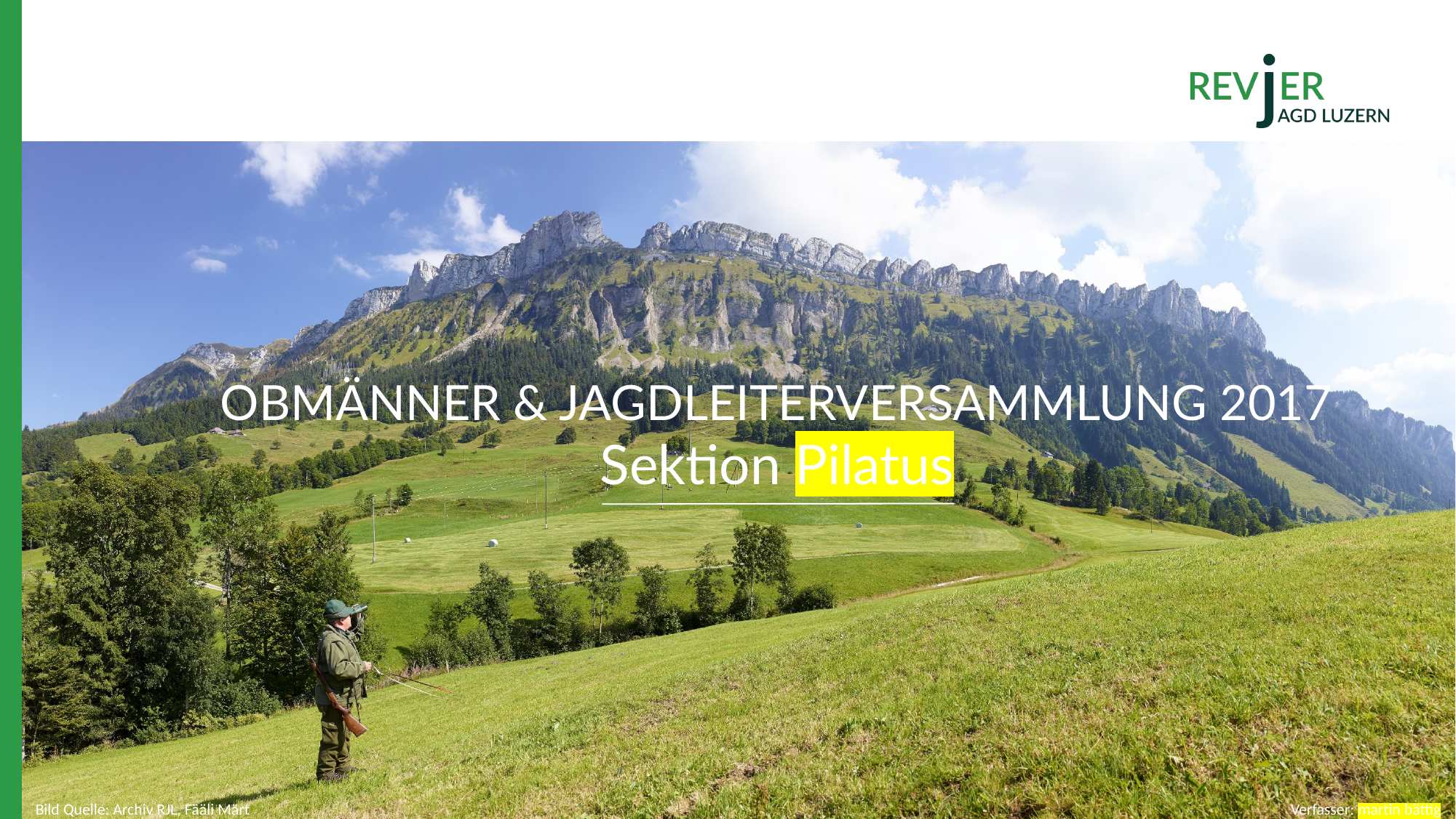

OBMÄNNER & JAGDLEITERVERSAMMLUNG 2017
Sektion Pilatus

Bild Quelle: Archiv RJL, Fääli Märt
Verfasser: martin bättig